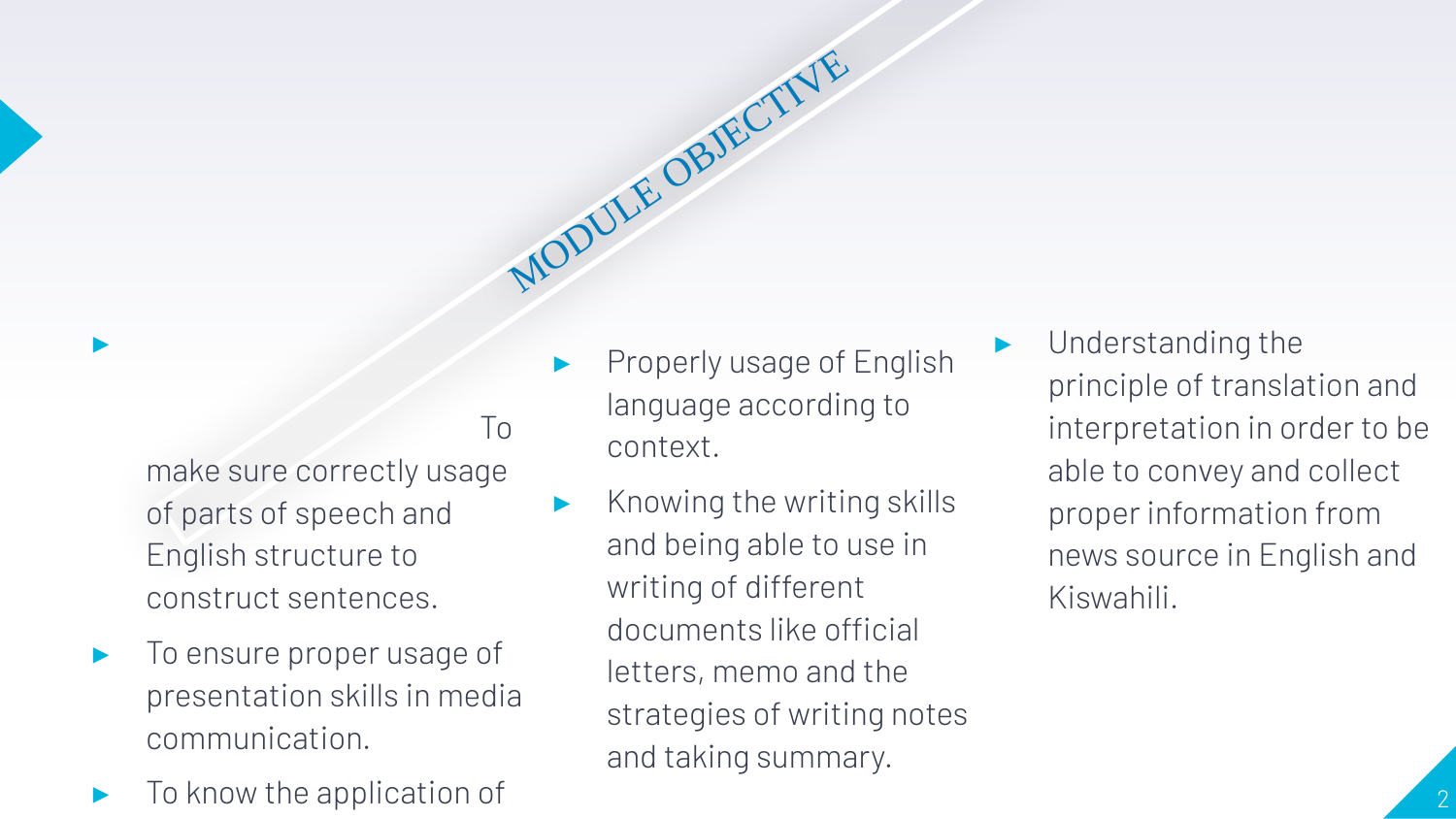

# MODULE OBJECTIVE
                                                                                                                                                                           To make sure correctly usage of parts of speech and English structure to construct sentences.
To ensure proper usage of presentation skills in media communication.
To know the application of Listening Skills in news presentation.
Understanding the principle of translation and interpretation in order to be able to convey and collect proper information from news source in English and Kiswahili.

Properly usage of English language according to context.
Knowing the writing skills and being able to use in writing of different documents like official letters, memo and the strategies of writing notes and taking summary.

2